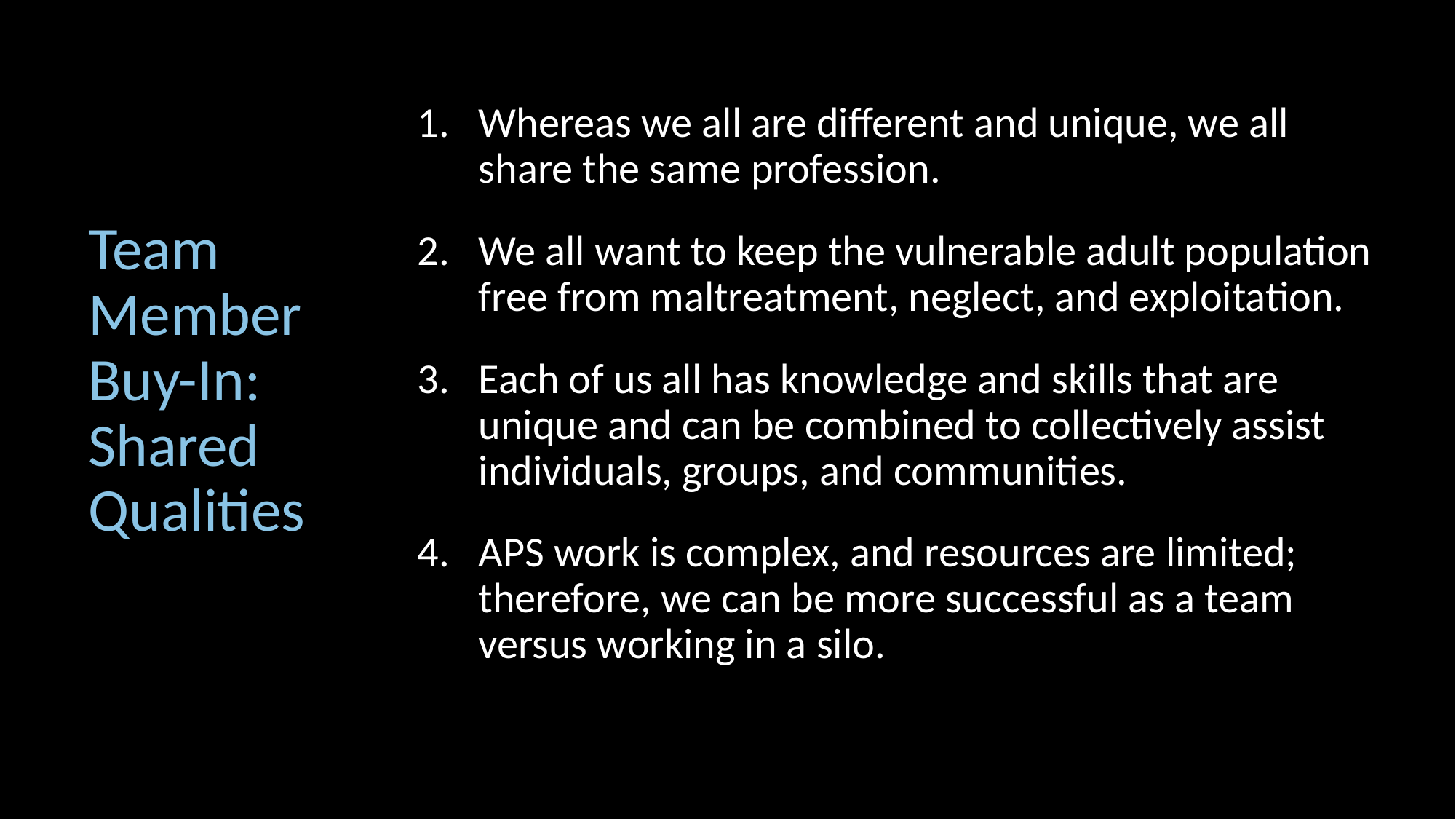

Whereas we all are different and unique, we all share the same profession.
We all want to keep the vulnerable adult population free from maltreatment, neglect, and exploitation.
Each of us all has knowledge and skills that are unique and can be combined to collectively assist individuals, groups, and communities.
APS work is complex, and resources are limited; therefore, we can be more successful as a team versus working in a silo.

# Team Member Buy-In: Shared Qualities